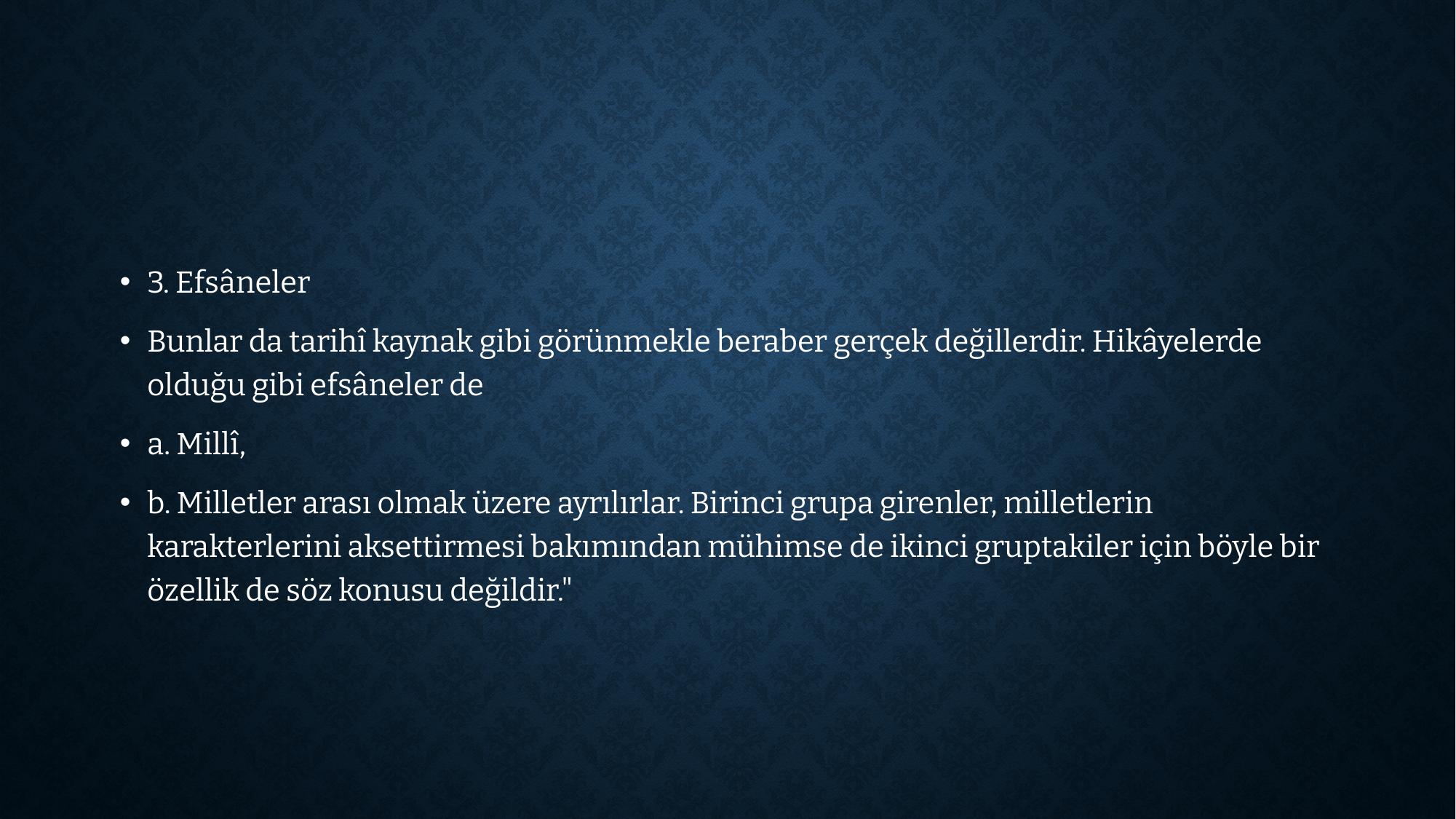

#
3. Efsâneler
Bunlar da tarihî kaynak gibi görünmekle beraber gerçek değillerdir. Hikâyelerde olduğu gibi efsâneler de
a. Millî,
b. Milletler arası olmak üzere ayrılırlar. Birinci grupa girenler, milletlerin karakterlerini aksettirmesi bakımından mühimse de ikinci gruptakiler için böyle bir özellik de söz konusu değildir."